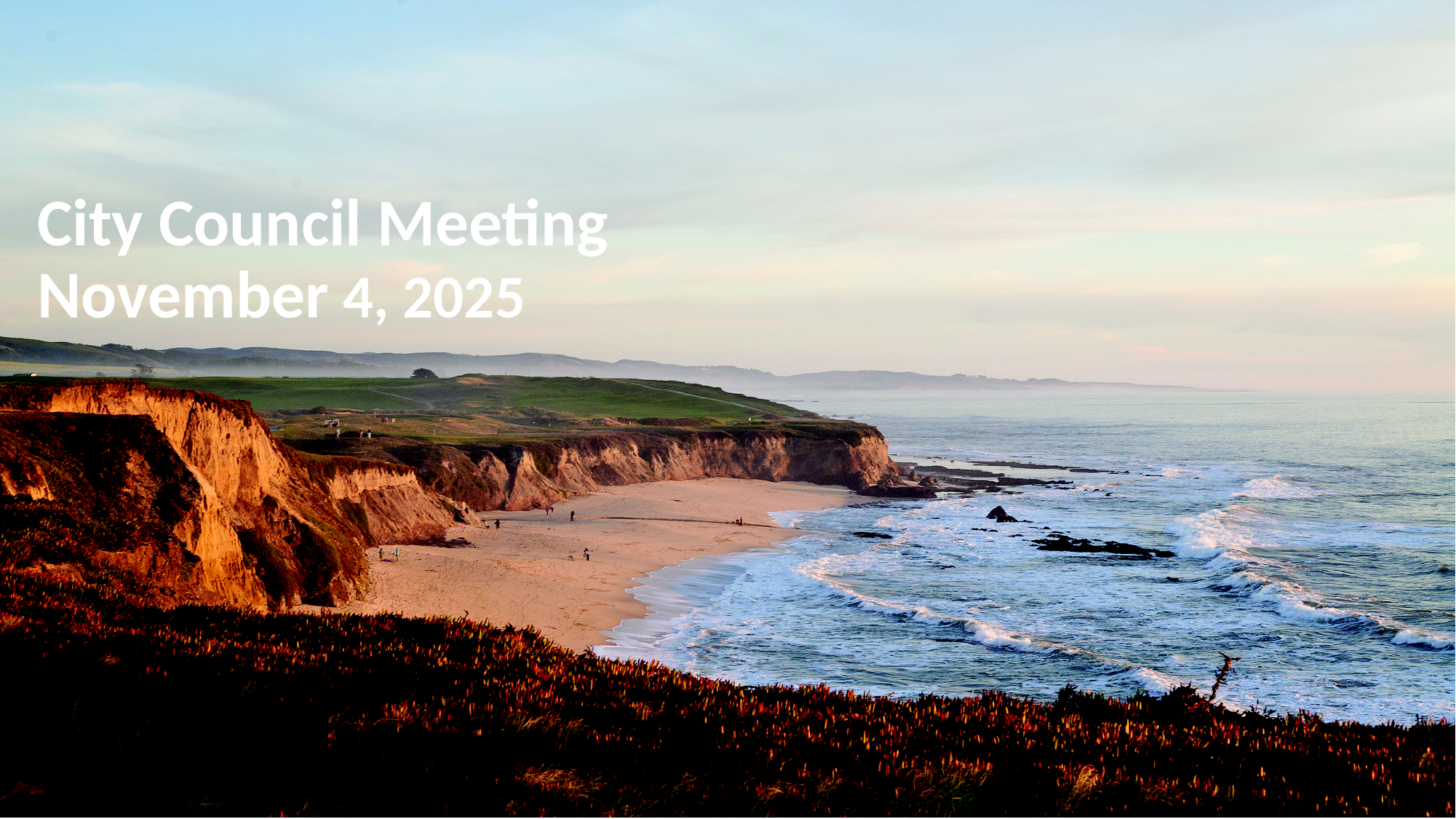

# City Council Meeting November 4, 2025